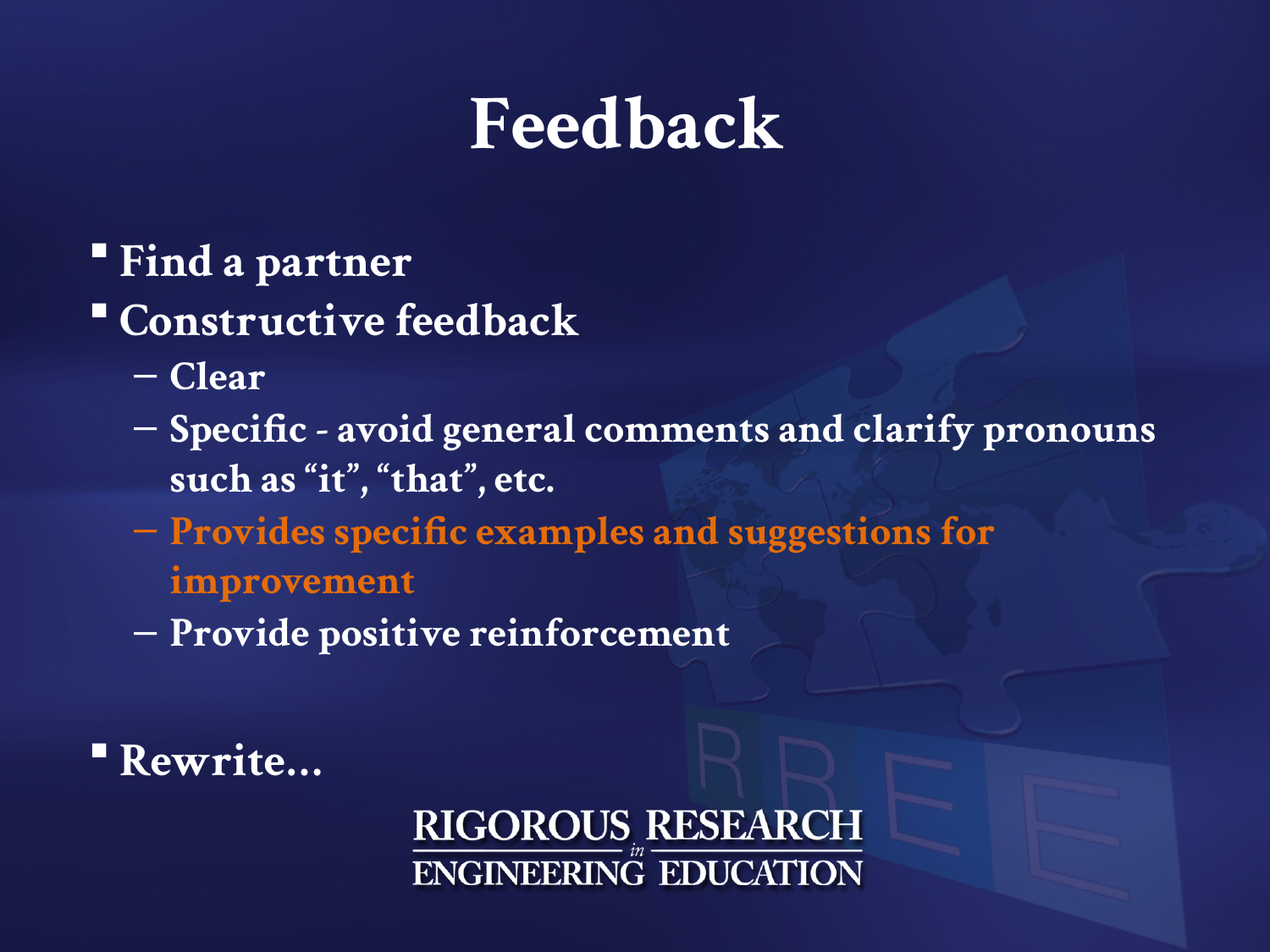

# Feedback
Find a partner
Constructive feedback
Clear
Specific - avoid general comments and clarify pronouns such as “it”, “that”, etc.
Provides specific examples and suggestions for improvement
Provide positive reinforcement

Rewrite…